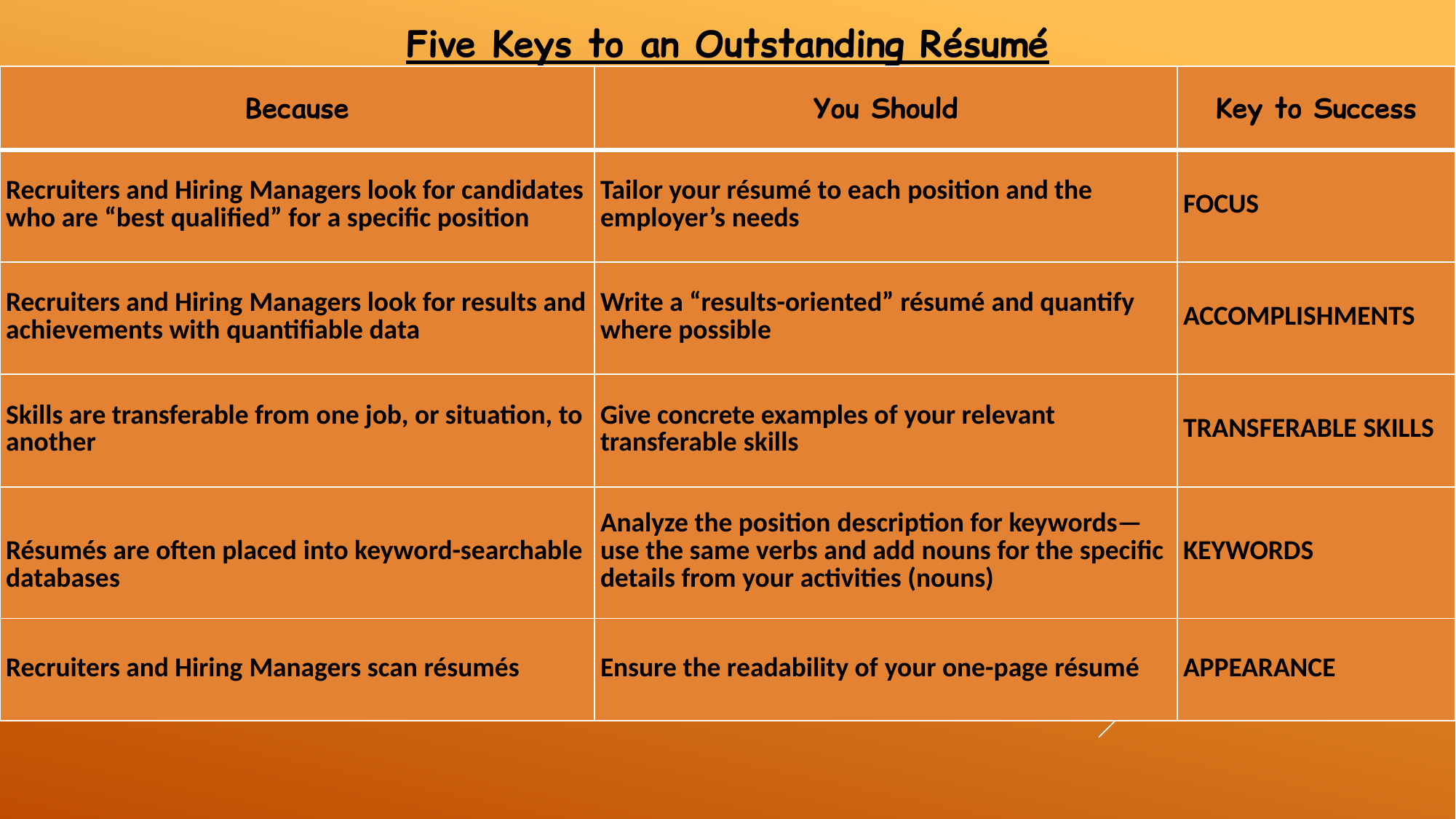

Five Keys to an Outstanding Résumé
| Because | You Should | Key to Success |
| --- | --- | --- |
| Recruiters and Hiring Managers look for candidates who are “best qualified” for a specific position | Tailor your résumé to each position and the employer’s needs | FOCUS |
| Recruiters and Hiring Managers look for results and achievements with quantifiable data | Write a “results-oriented” résumé and quantify where possible | ACCOMPLISHMENTS |
| Skills are transferable from one job, or situation, to another | Give concrete examples of your relevant transferable skills | TRANSFERABLE SKILLS |
| Résumés are often placed into keyword-searchable databases | Analyze the position description for keywords— use the same verbs and add nouns for the specific details from your activities (nouns) | KEYWORDS |
| Recruiters and Hiring Managers scan résumés | Ensure the readability of your one-page résumé | APPEARANCE |